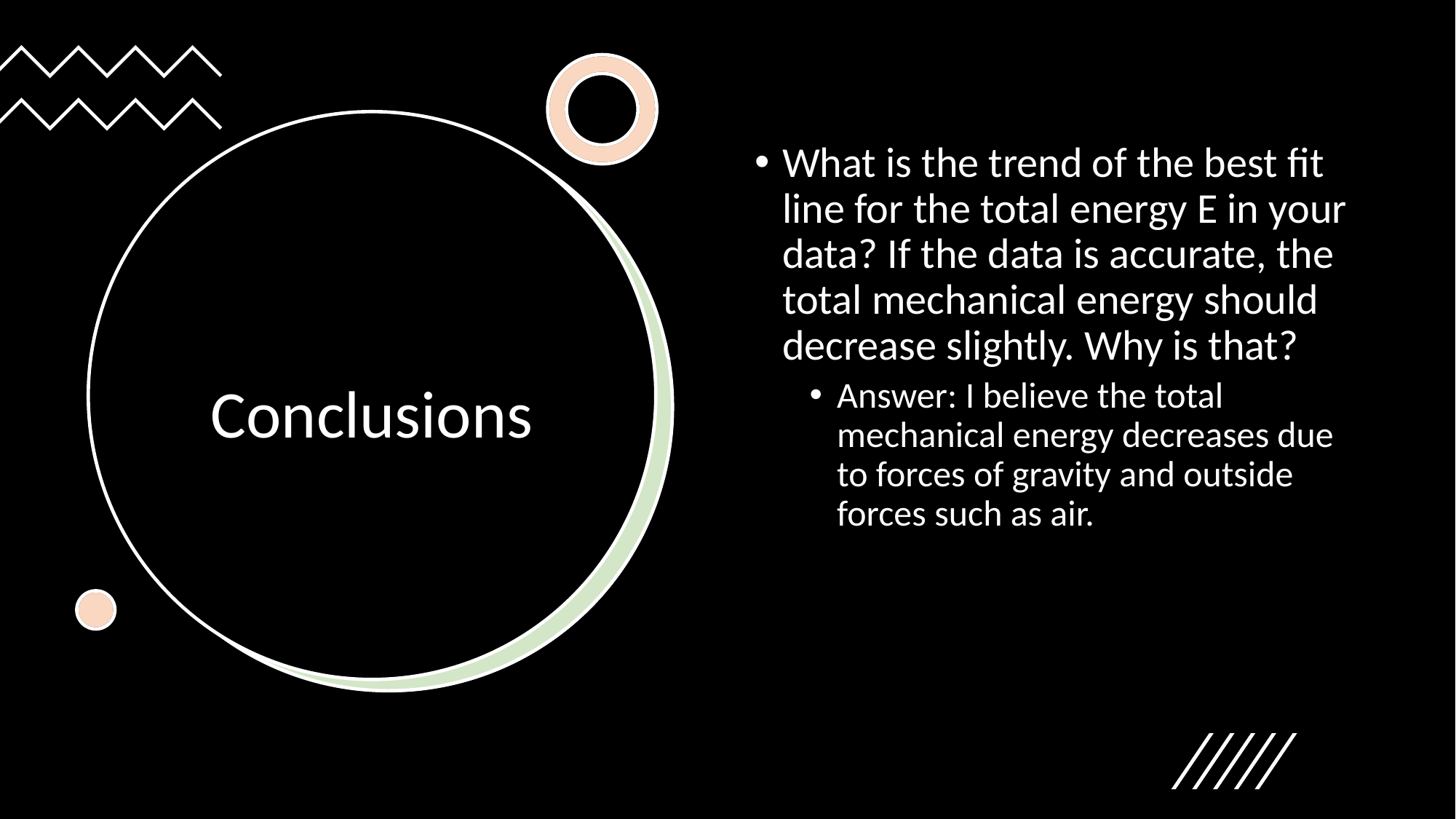

What is the trend of the best fit line for the total energy E in your data? If the data is accurate, the total mechanical energy should decrease slightly. Why is that?
Answer: I believe the total mechanical energy decreases due to forces of gravity and outside forces such as air.

# Conclusions